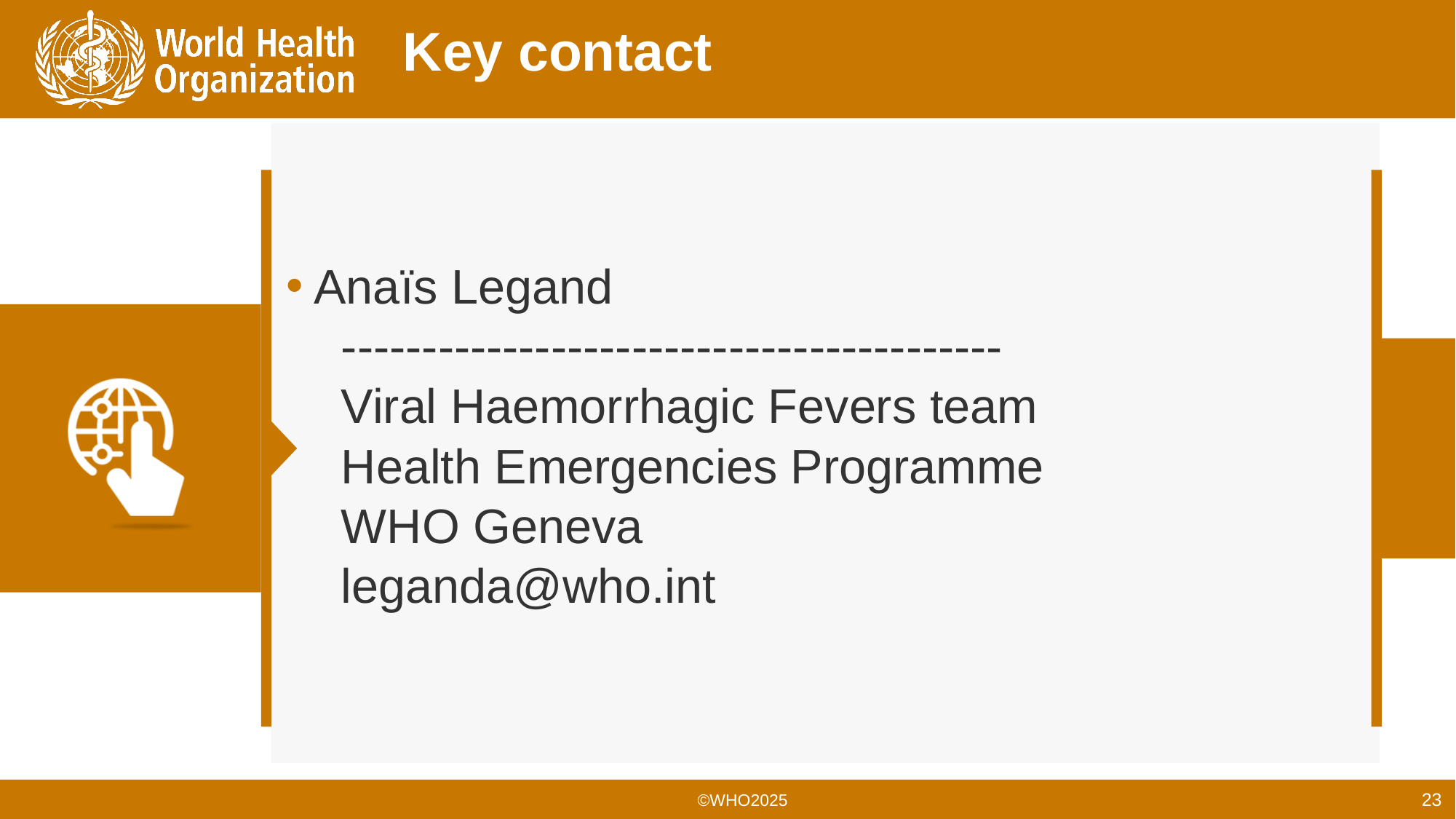

# Key contact
Anaïs Legand
-----------------------------------------
Viral Haemorrhagic Fevers team
Health Emergencies Programme
WHO Geneva
leganda@who.int